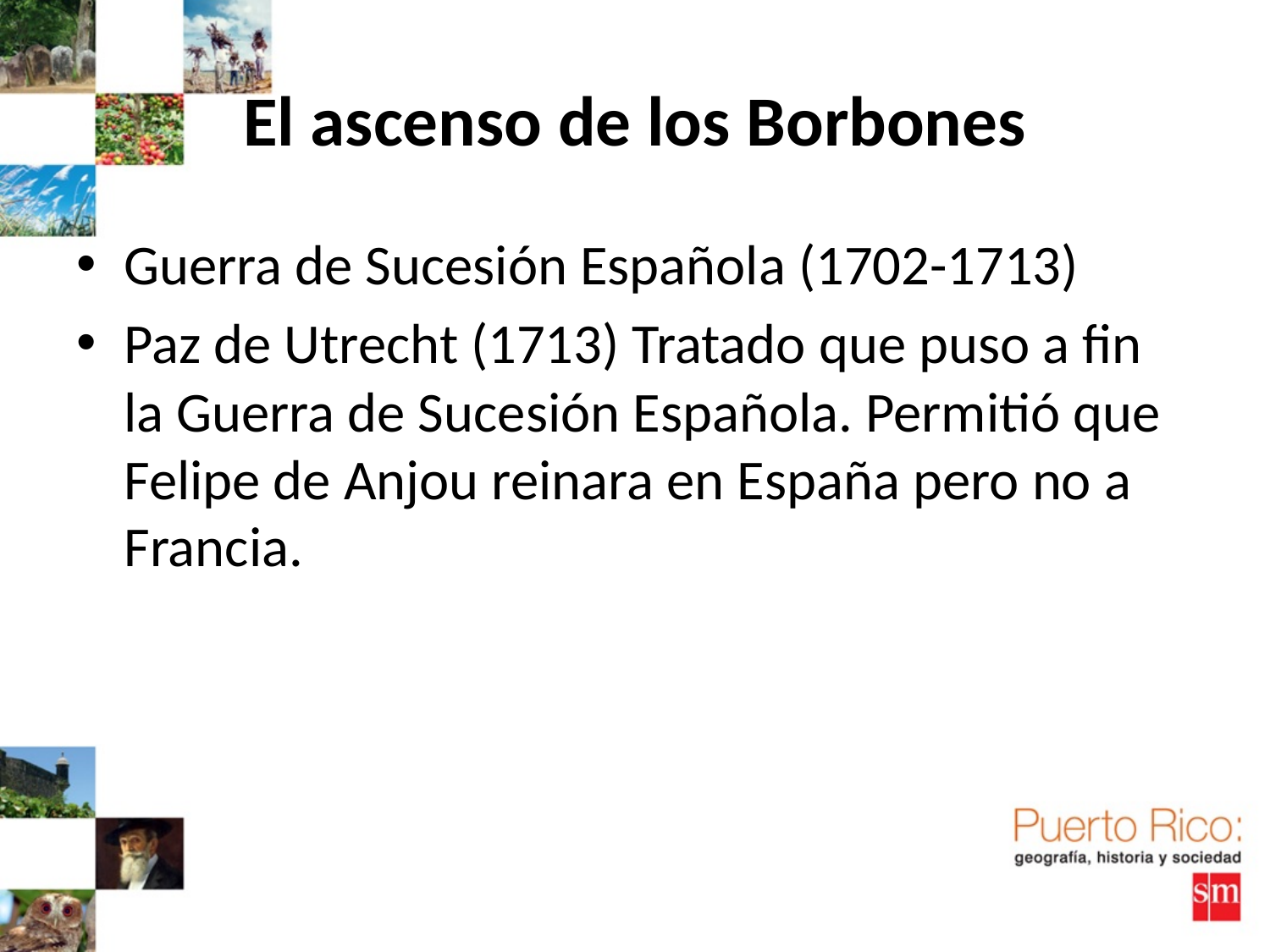

# El ascenso de los Borbones
Guerra de Sucesión Española (1702-1713)
Paz de Utrecht (1713) Tratado que puso a fin la Guerra de Sucesión Española. Permitió que Felipe de Anjou reinara en España pero no a Francia.